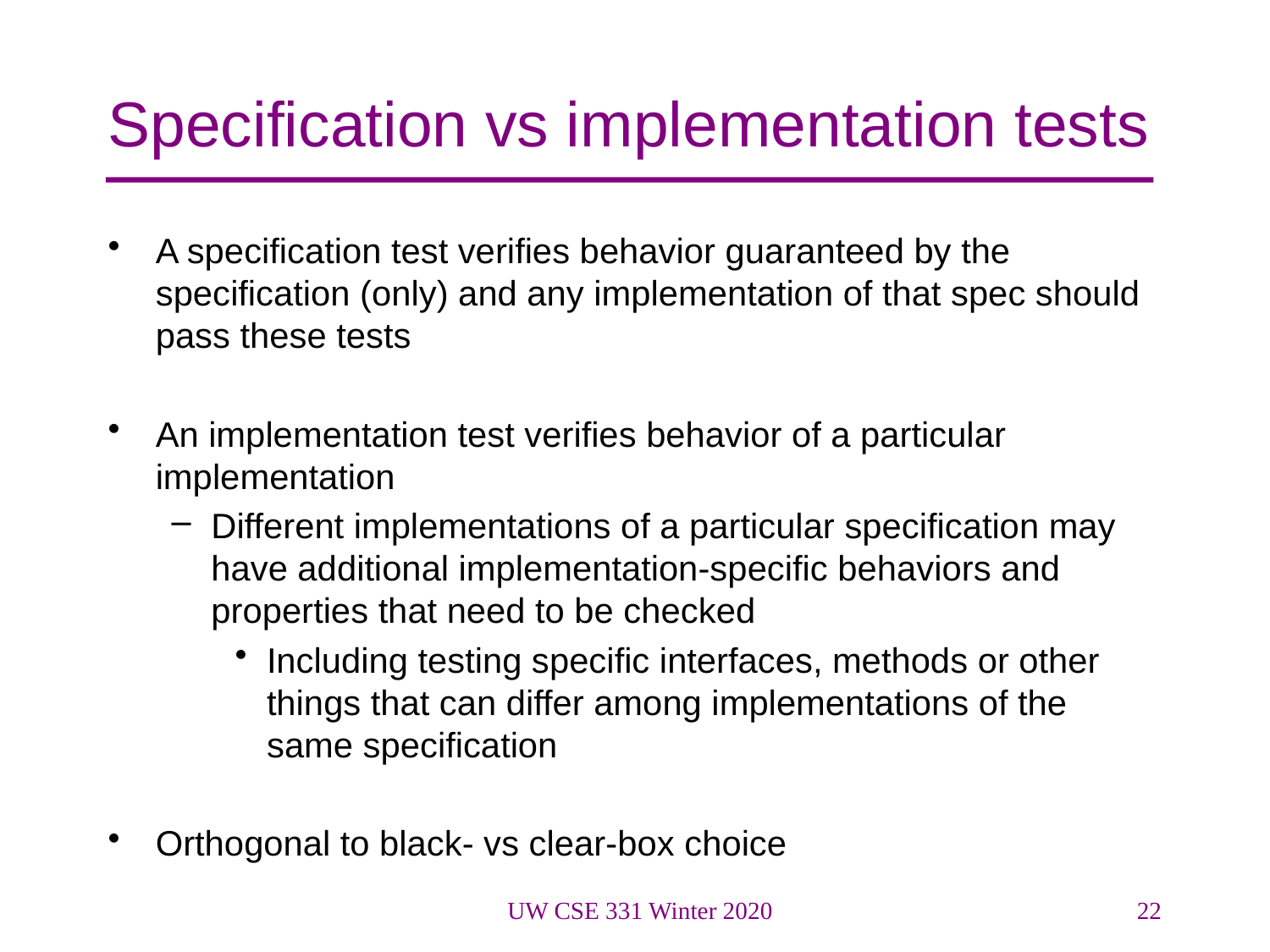

# Specification vs implementation tests
A specification test verifies behavior guaranteed by the specification (only) and any implementation of that spec should pass these tests

An implementation test verifies behavior of a particular implementation
Different implementations of a particular specification may have additional implementation-specific behaviors and properties that need to be checked
Including testing specific interfaces, methods or other things that can differ among implementations of the same specification

Orthogonal to black- vs clear-box choice
UW CSE 331 Winter 2020
22